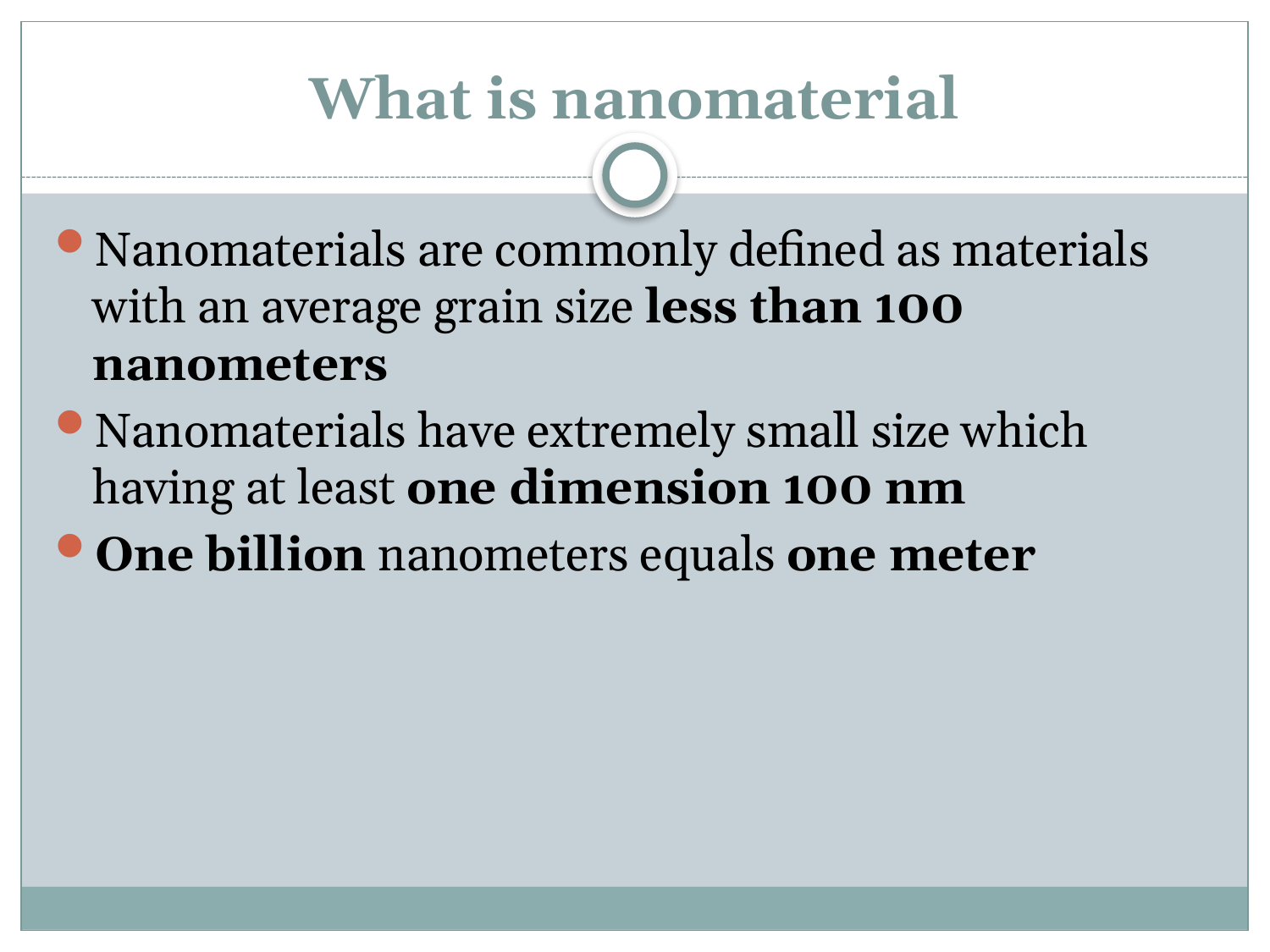

# What is nanomaterial
Nanomaterials are commonly defined as materials with an average grain size less than 100 nanometers
Nanomaterials have extremely small size which having at least one dimension 100 nm
One billion nanometers equals one meter